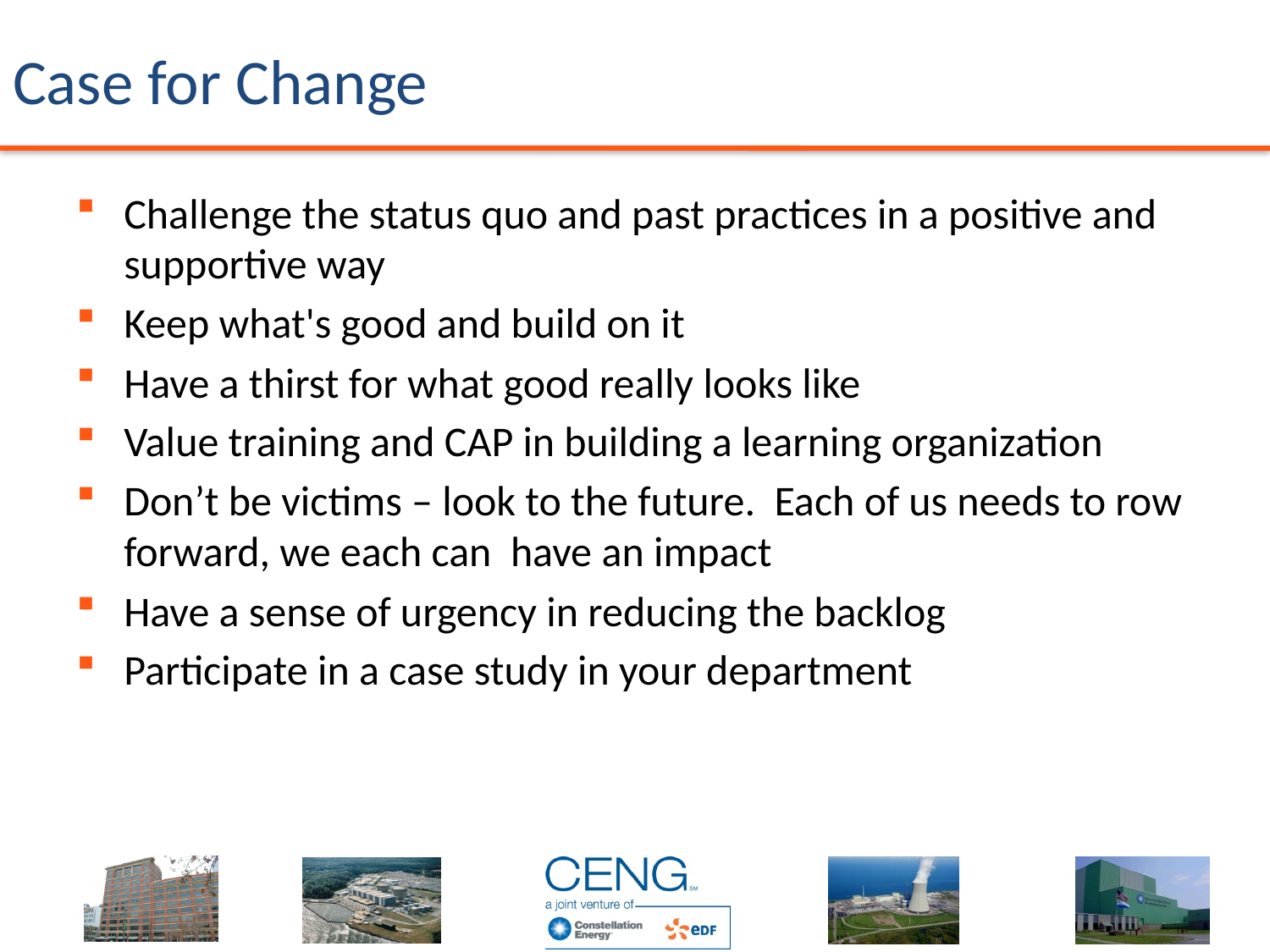

# Case for Change
Challenge the status quo and past practices in a positive and supportive way
Keep what's good and build on it
Have a thirst for what good really looks like
Value training and CAP in building a learning organization
Don’t be victims – look to the future.  Each of us needs to row forward, we each can  have an impact
Have a sense of urgency in reducing the backlog
Participate in a case study in your department